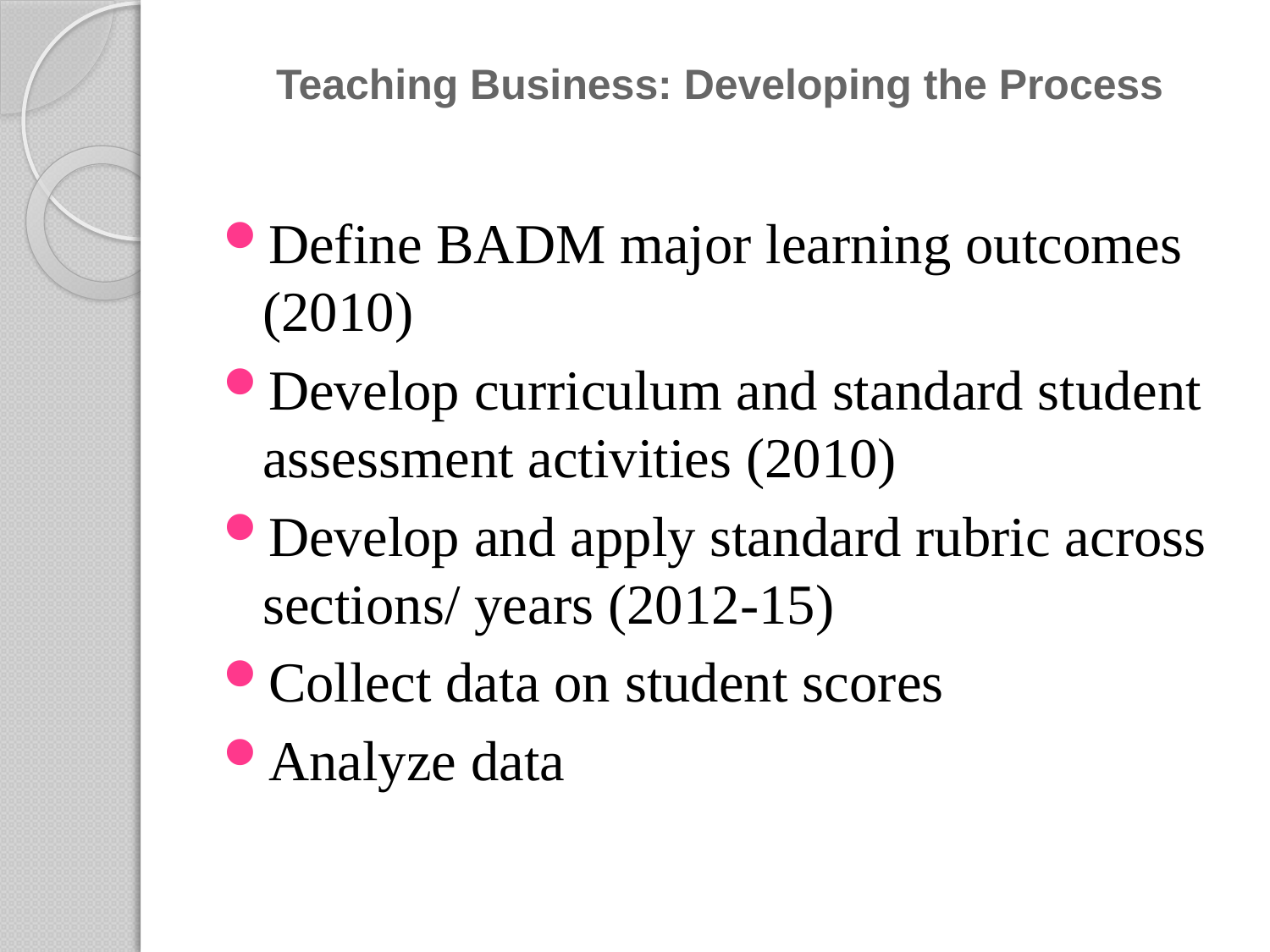

# Teaching Business: Developing the Process
Define BADM major learning outcomes (2010)
Develop curriculum and standard student assessment activities (2010)
Develop and apply standard rubric across sections/ years (2012-15)
Collect data on student scores
Analyze data